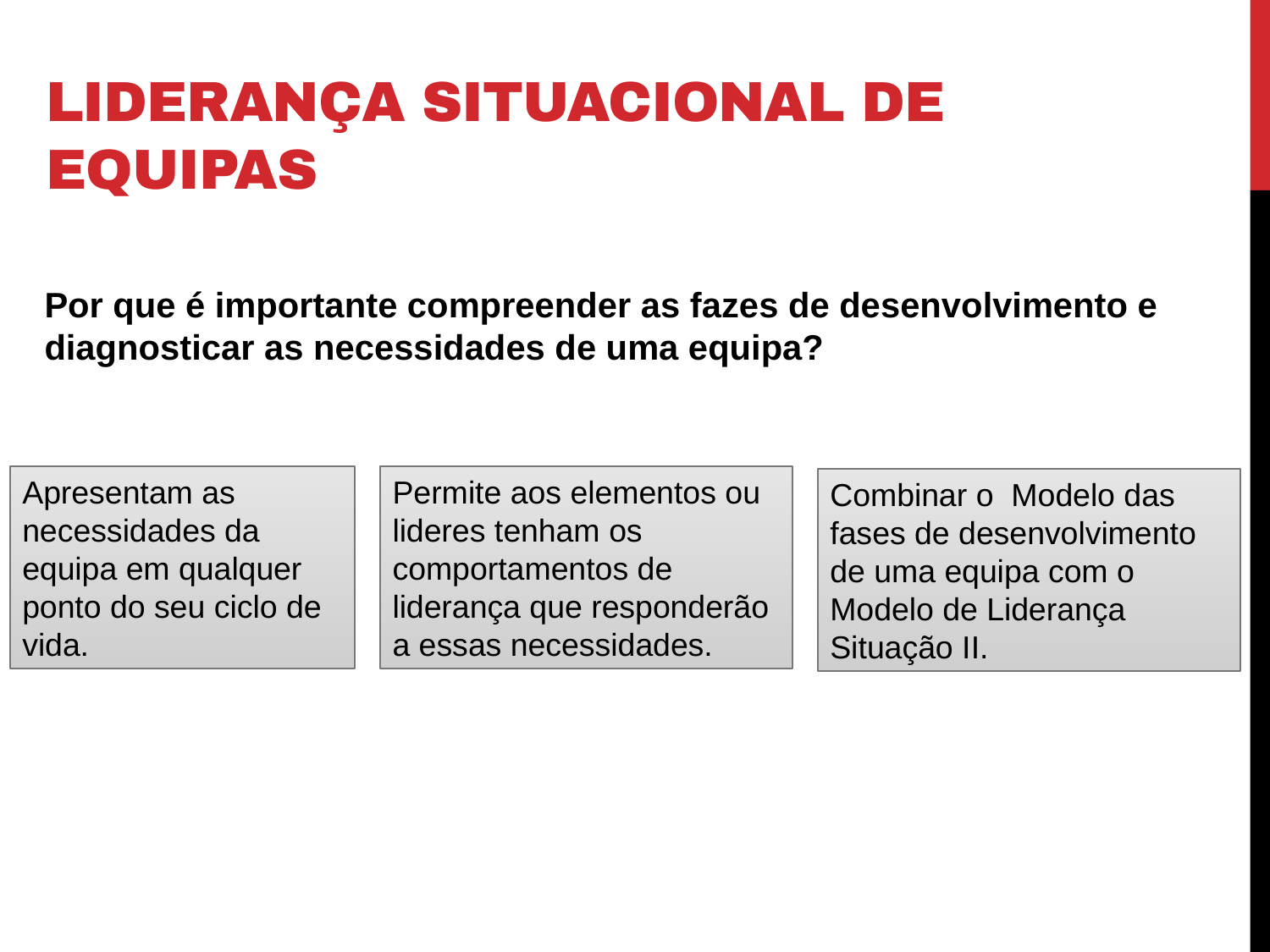

# Liderança situacional de equipas
Por que é importante compreender as fazes de desenvolvimento e diagnosticar as necessidades de uma equipa?

Apresentam as necessidades da equipa em qualquer ponto do seu ciclo de vida.
Permite aos elementos ou lideres tenham os comportamentos de liderança que responderão a essas necessidades.
Combinar o  Modelo das fases de desenvolvimento de uma equipa com o Modelo de Liderança Situação II.